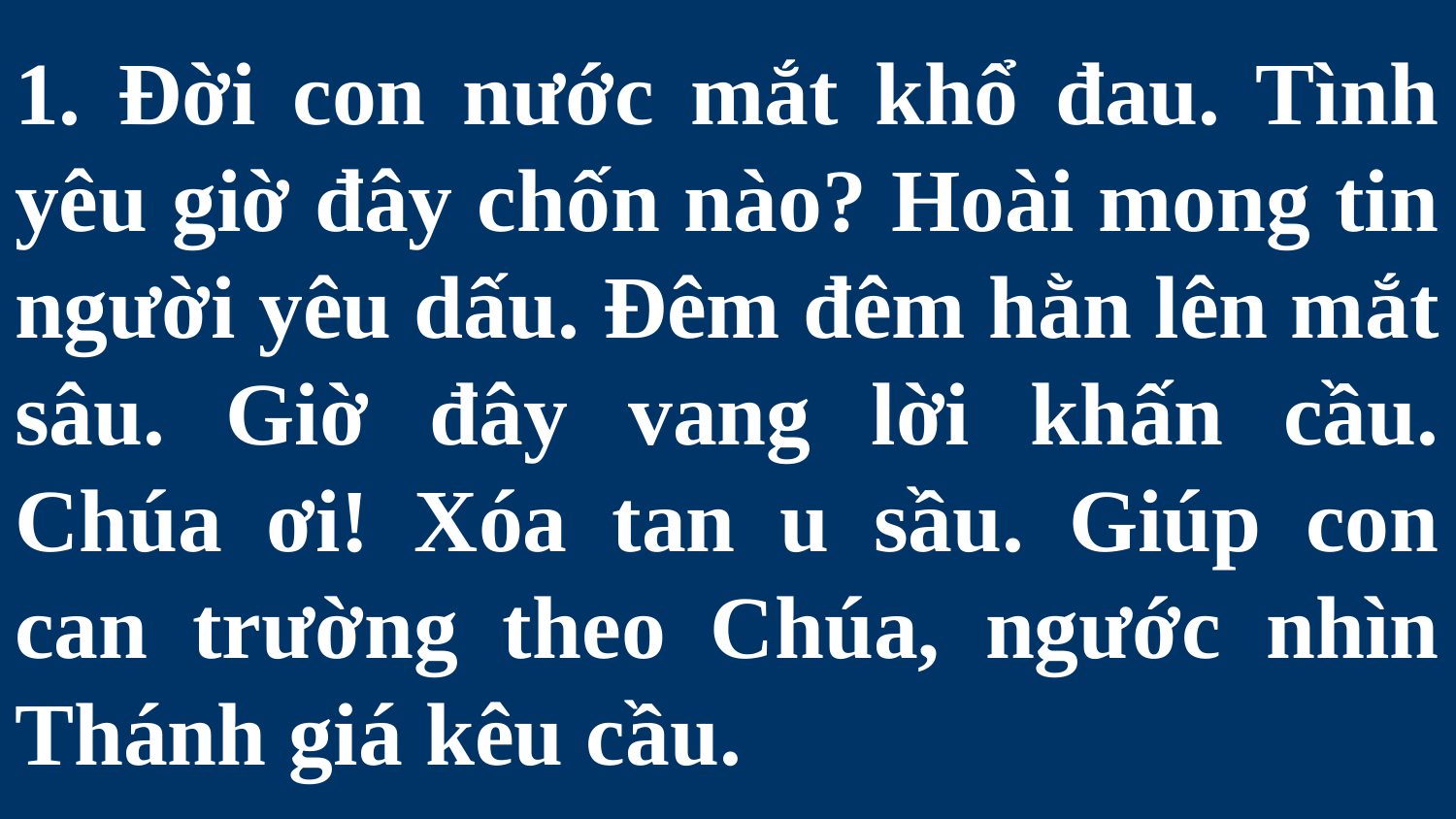

# 1. Đời con nước mắt khổ đau. Tình yêu giờ đây chốn nào? Hoài mong tin người yêu dấu. Đêm đêm hằn lên mắt sâu. Giờ đây vang lời khấn cầu. Chúa ơi! Xóa tan u sầu. Giúp con can trường theo Chúa, ngước nhìn Thánh giá kêu cầu.